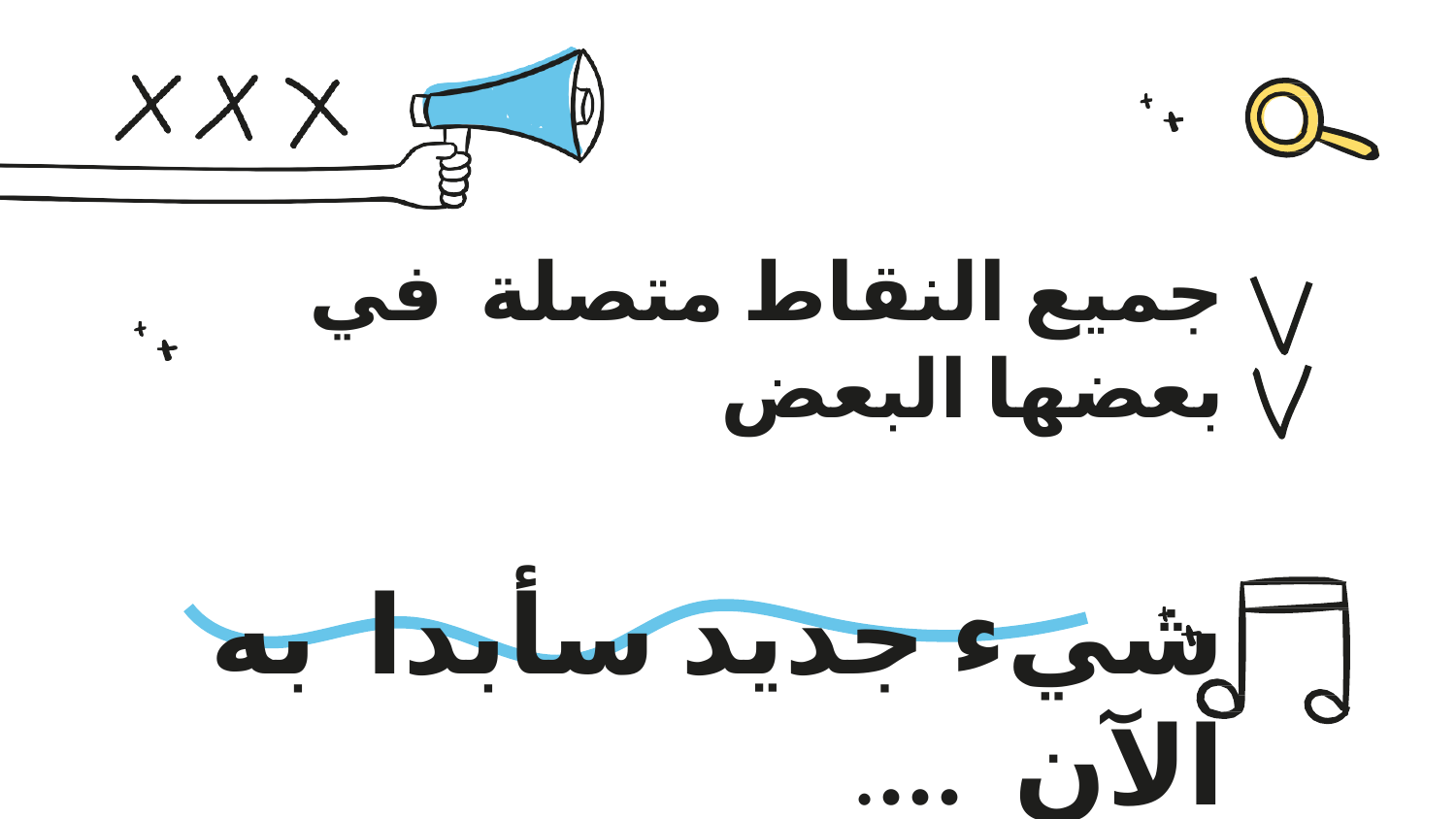

# جميع النقاط متصلة  في بعضها البعض شيء جديد سأبدا  به الآن  ....